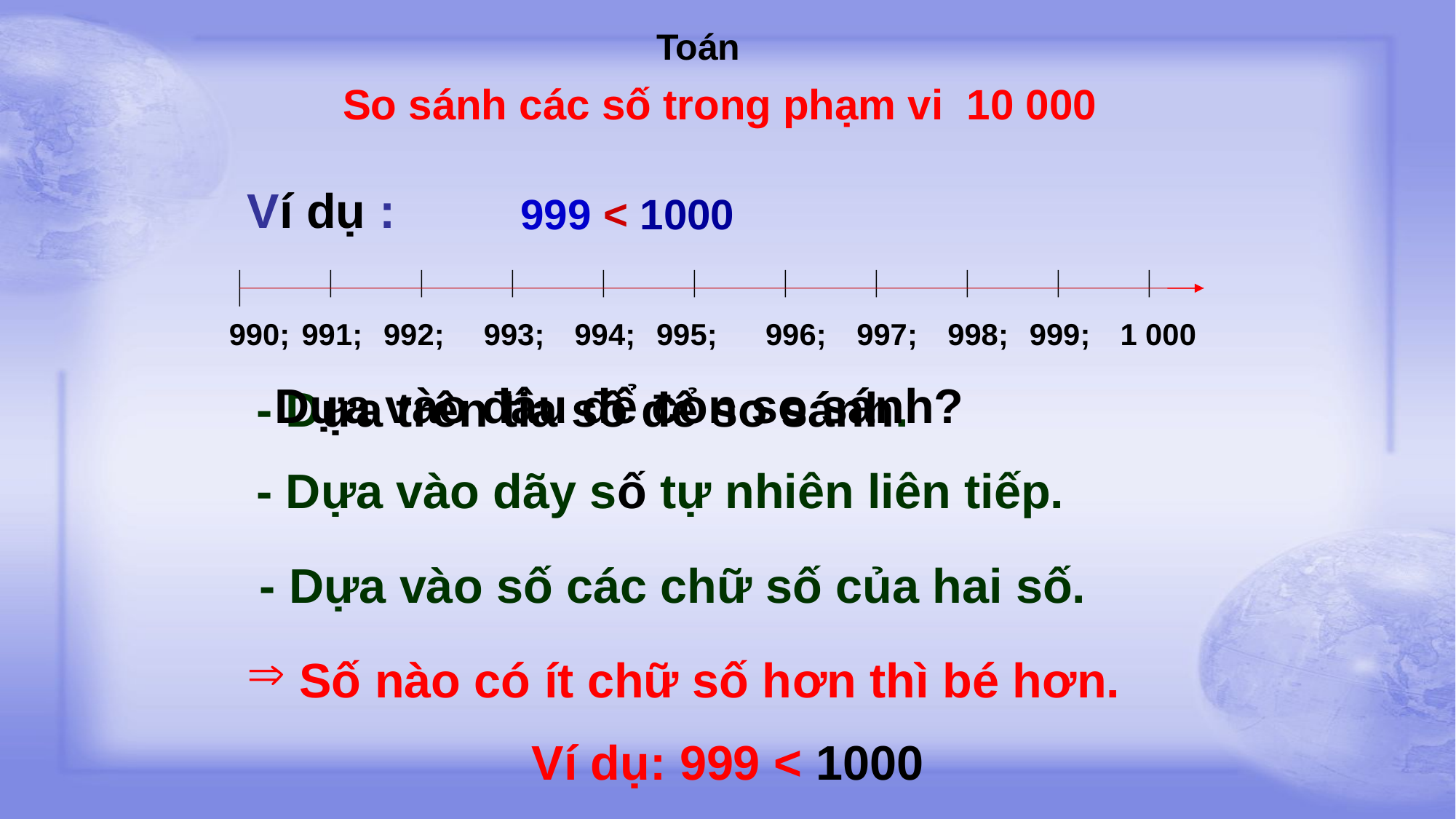

Toán
So sánh các số trong phạm vi  10 000
Ví dụ :
999 < 1000

990;
991;
992;
993;
994;
995;
996;
997;
998;
999;
1 000
Dựa vào đâu để con so sánh?
- Dựa trên tia số để so sánh.
- Dựa vào dãy số tự nhiên liên tiếp.
- Dựa vào số các chữ số của hai số.
 Số nào có ít chữ số hơn thì bé hơn.
Ví dụ: 999 < 1000